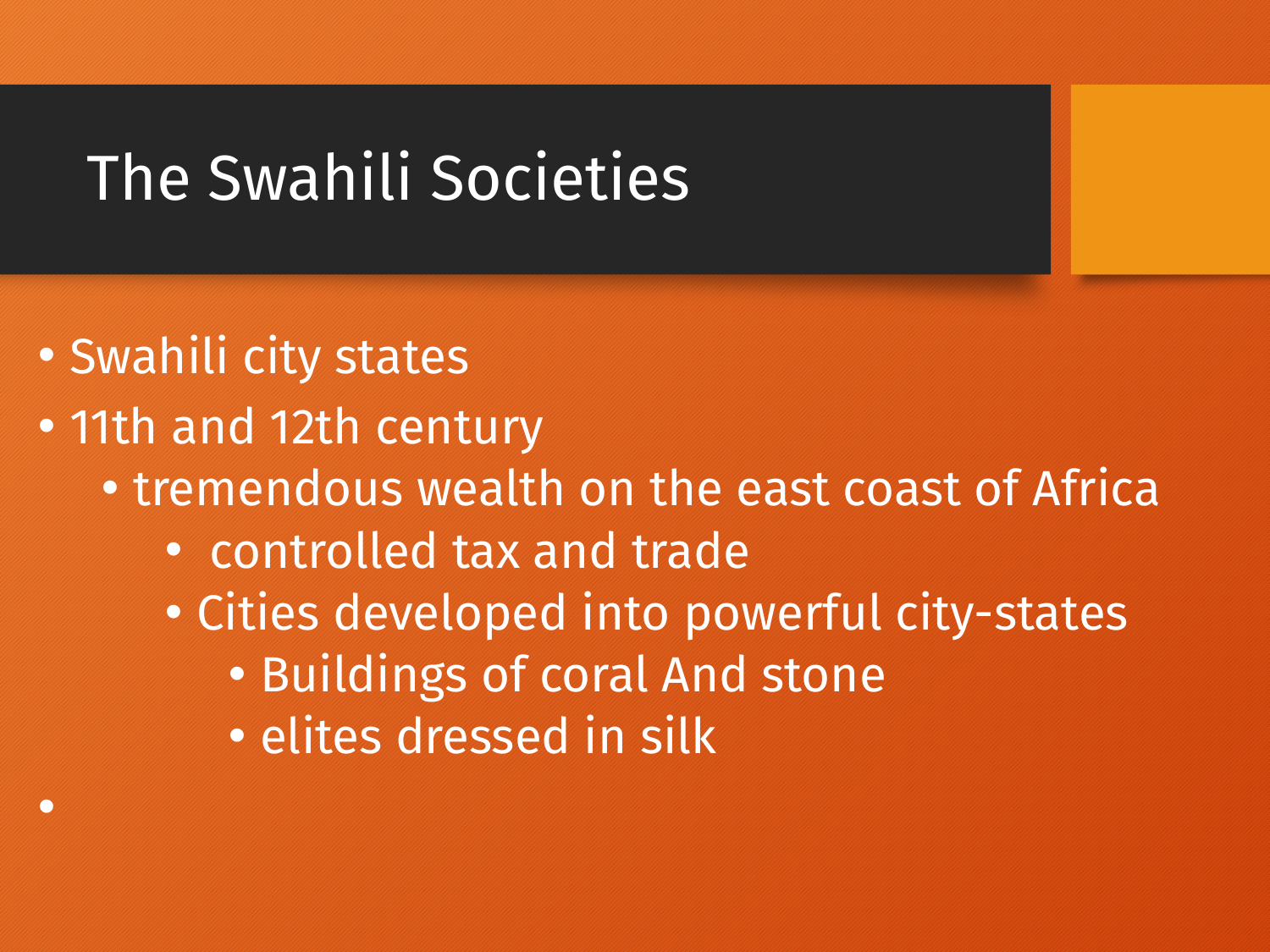

# The Swahili Societies
Swahili city states
11th and 12th century
tremendous wealth on the east coast of Africa
 controlled tax and trade
Cities developed into powerful city-states
Buildings of coral And stone
elites dressed in silk